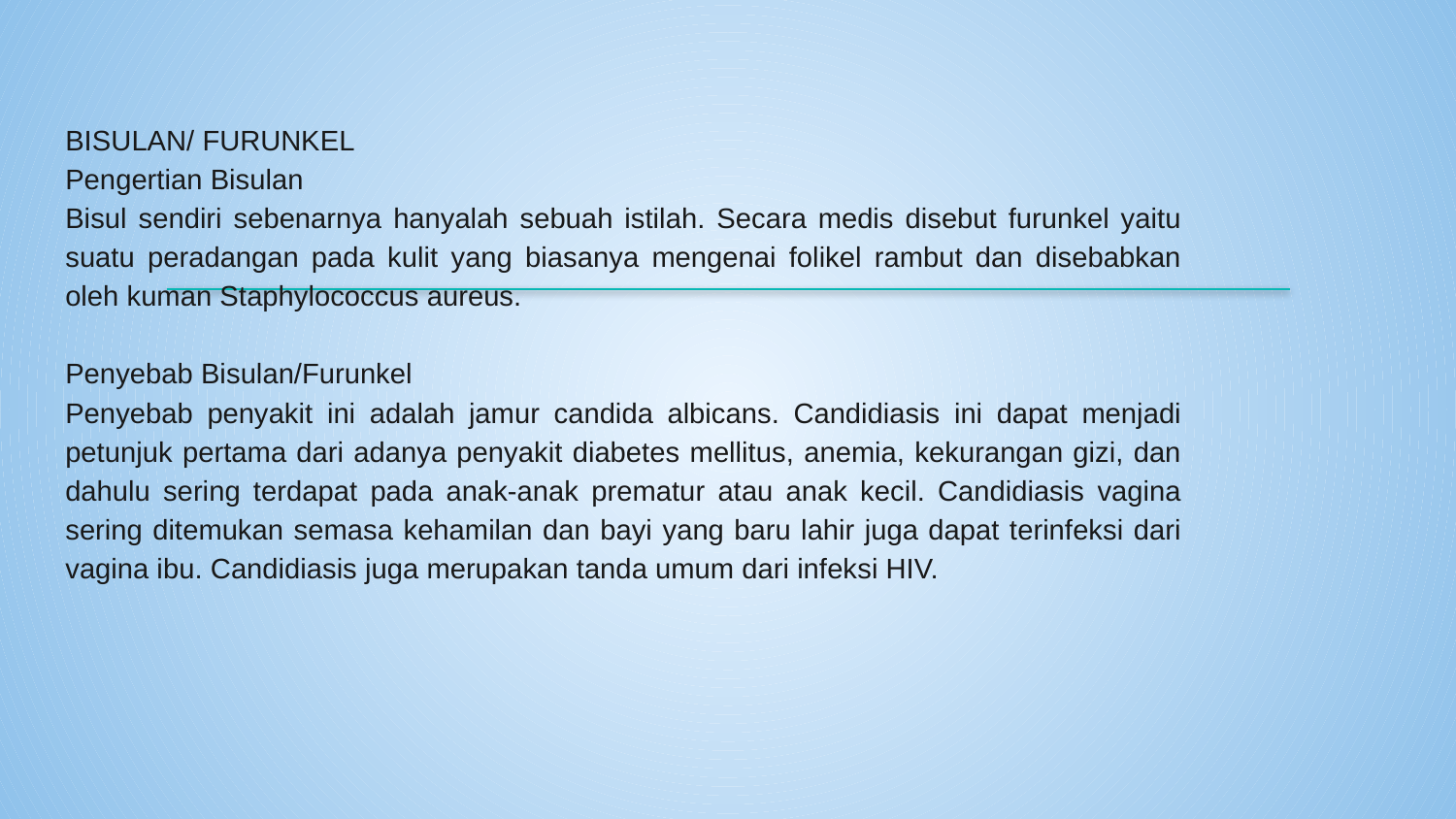

BISULAN/ FURUNKEL
Pengertian Bisulan
Bisul sendiri sebenarnya hanyalah sebuah istilah. Secara medis disebut furunkel yaitu suatu peradangan pada kulit yang biasanya mengenai folikel rambut dan disebabkan oleh kuman Staphylococcus aureus.

Penyebab Bisulan/Furunkel
Penyebab penyakit ini adalah jamur candida albicans. Candidiasis ini dapat menjadi petunjuk pertama dari adanya penyakit diabetes mellitus, anemia, kekurangan gizi, dan dahulu sering terdapat pada anak-anak prematur atau anak kecil. Candidiasis vagina sering ditemukan semasa kehamilan dan bayi yang baru lahir juga dapat terinfeksi dari vagina ibu. Candidiasis juga merupakan tanda umum dari infeksi HIV.